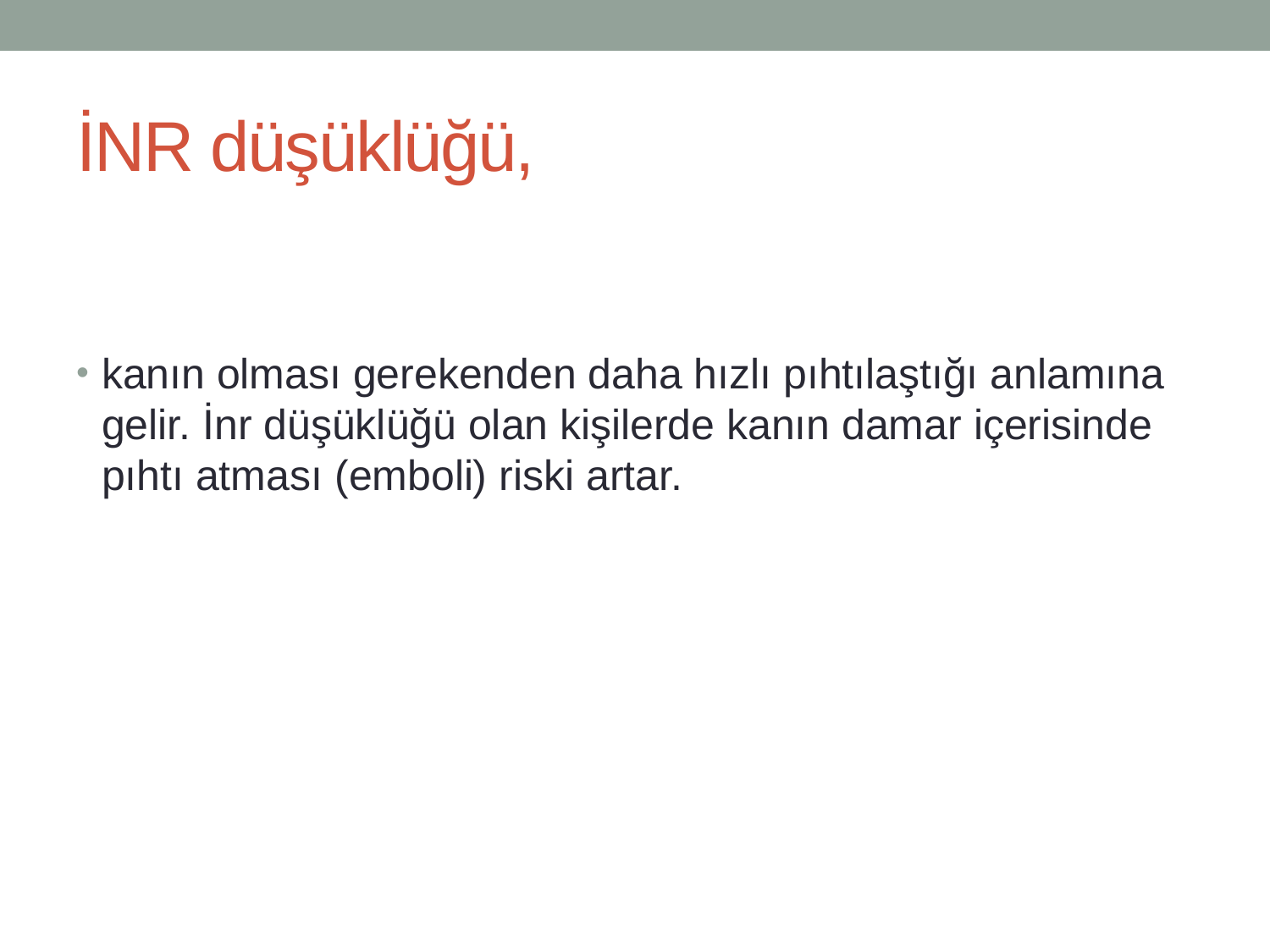

# İNR düşüklüğü,

kanın olması gerekenden daha hızlı pıhtılaştığı anlamına gelir. İnr düşüklüğü olan kişilerde kanın damar içerisinde pıhtı atması (emboli) riski artar.